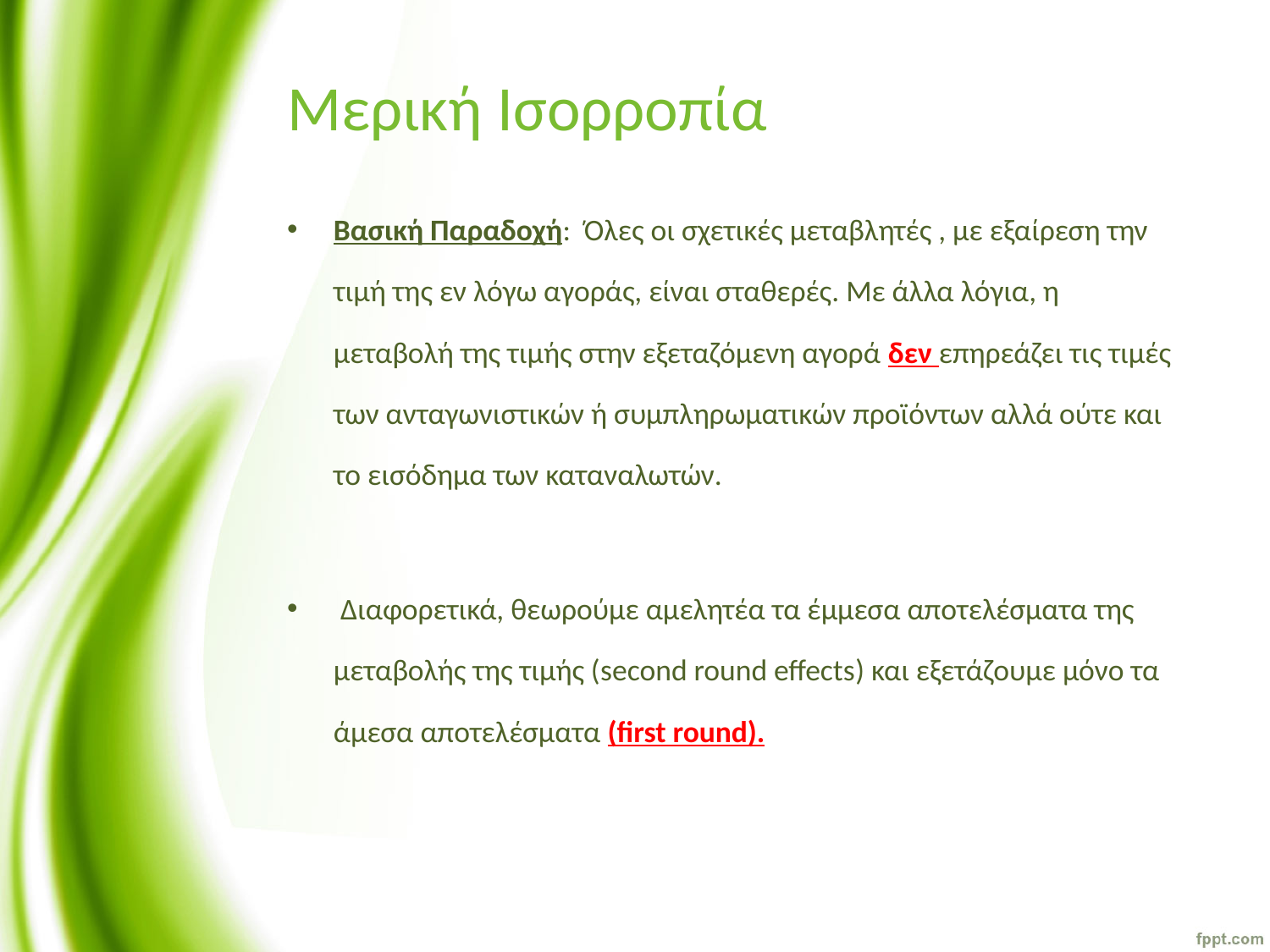

# Μερική Ισορροπία
Βασική Παραδοχή:  Όλες οι σχετικές μεταβλητές , με εξαίρεση την τιμή της εν λόγω αγοράς, είναι σταθερές. Με άλλα λόγια, η μεταβολή της τιμής στην εξεταζόμενη αγορά δεν επηρεάζει τις τιμές των ανταγωνιστικών ή συμπληρωματικών προϊόντων αλλά ούτε και το εισόδημα των καταναλωτών.

 Διαφορετικά, θεωρούμε αμελητέα τα έμμεσα αποτελέσματα της μεταβολής της τιμής (second round effects) και εξετάζουμε μόνο τα άμεσα αποτελέσματα (first round).